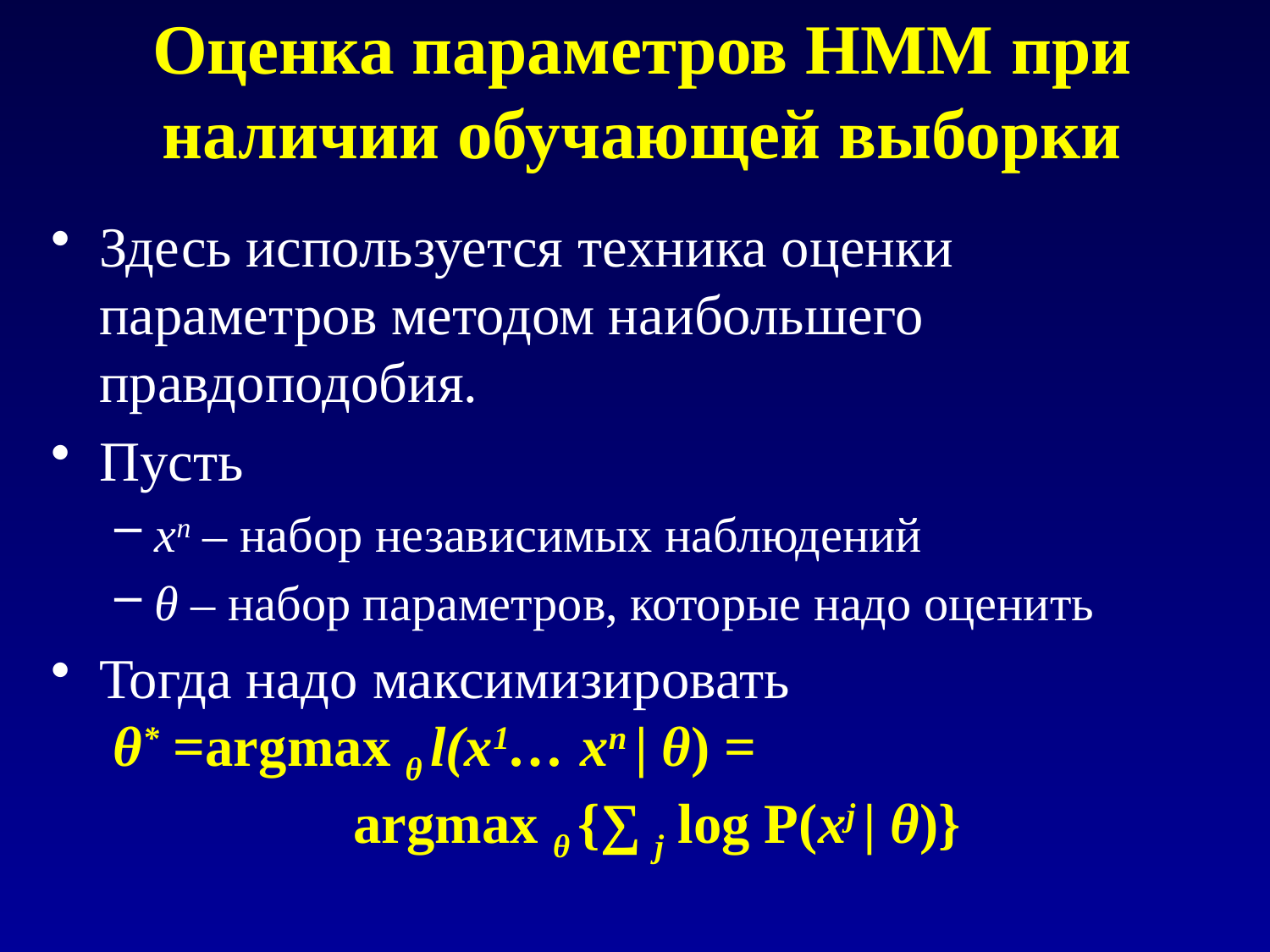

# Оценка параметров HMM при наличии обучающей выборки
Здесь используется техника оценки параметров методом наибольшего правдоподобия.
Пусть
xn – набор независимых наблюдений
θ – набор параметров, которые надо оценить
Тогда надо максимизировать
 θ* =argmax θ l(x1… xn | θ) =
 		argmax θ {∑ j log P(xj | θ)}